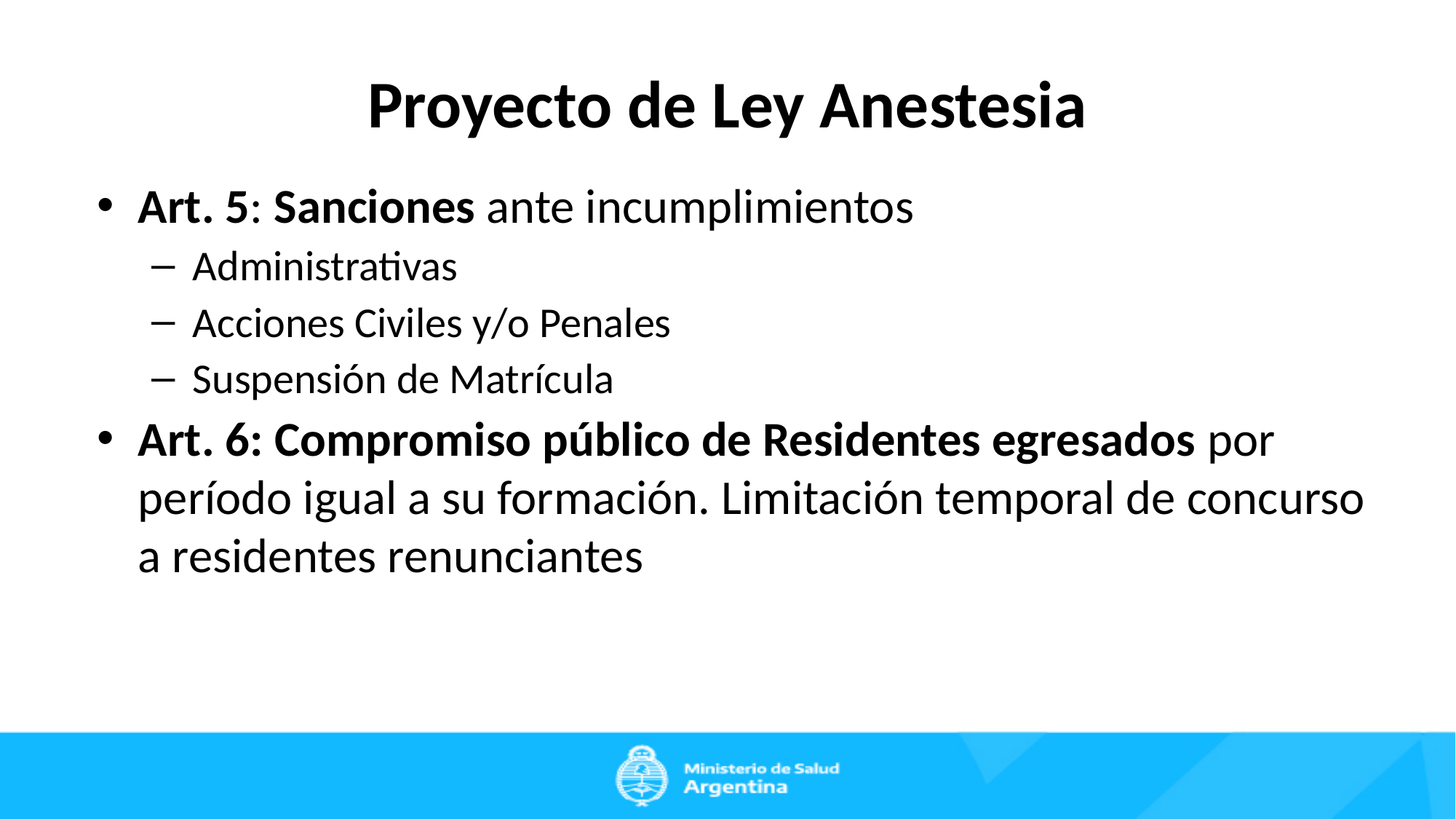

# Proyecto de Ley Anestesia
Art. 5: Sanciones ante incumplimientos
Administrativas
Acciones Civiles y/o Penales
Suspensión de Matrícula
Art. 6: Compromiso público de Residentes egresados por período igual a su formación. Limitación temporal de concurso a residentes renunciantes